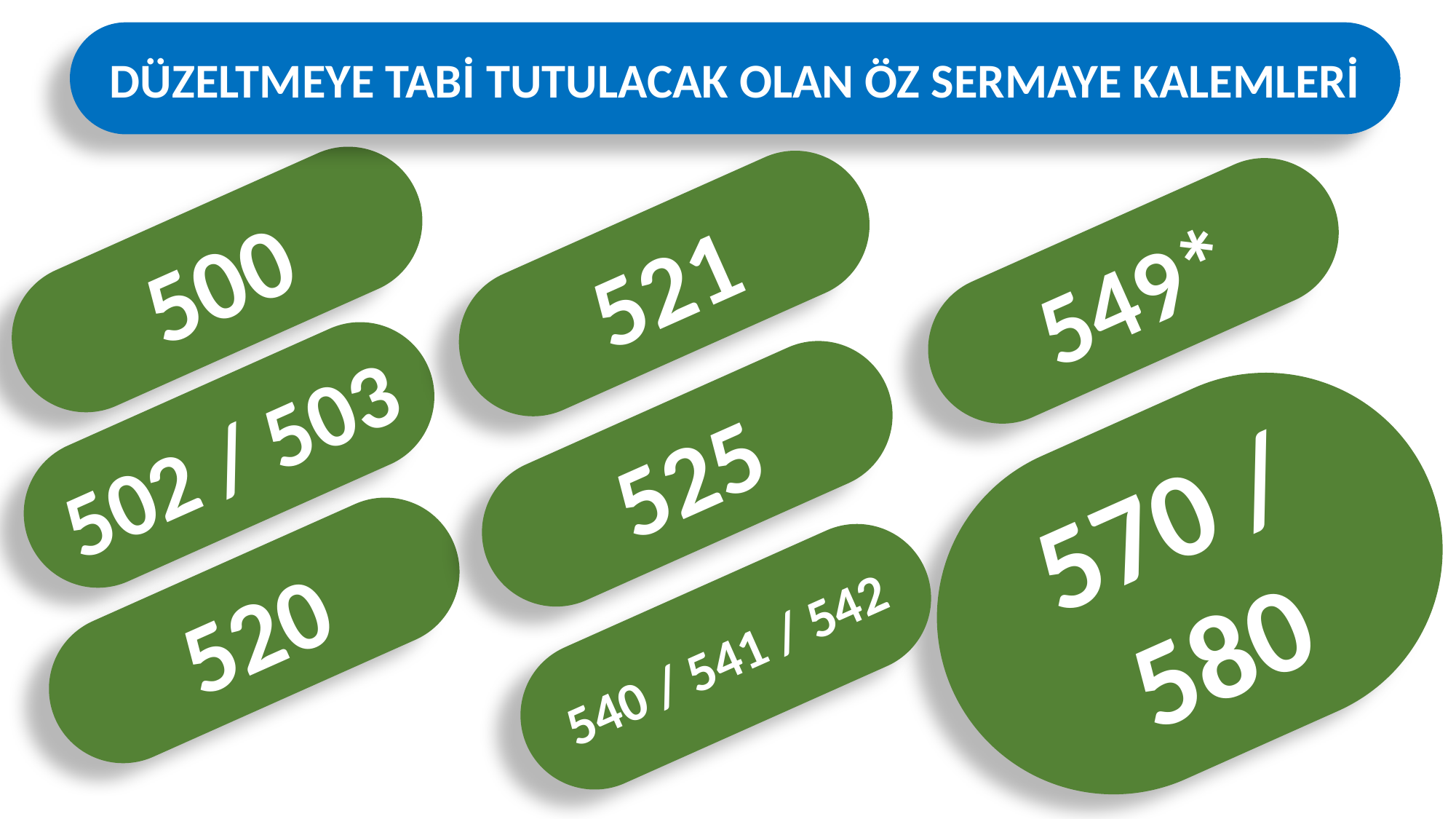

DÜZELTMEYE TABİ TUTULACAK OLAN ÖZ SERMAYE KALEMLERİ
500
521
549*
502 / 503
525
570 / 580
520
540 / 541 / 542